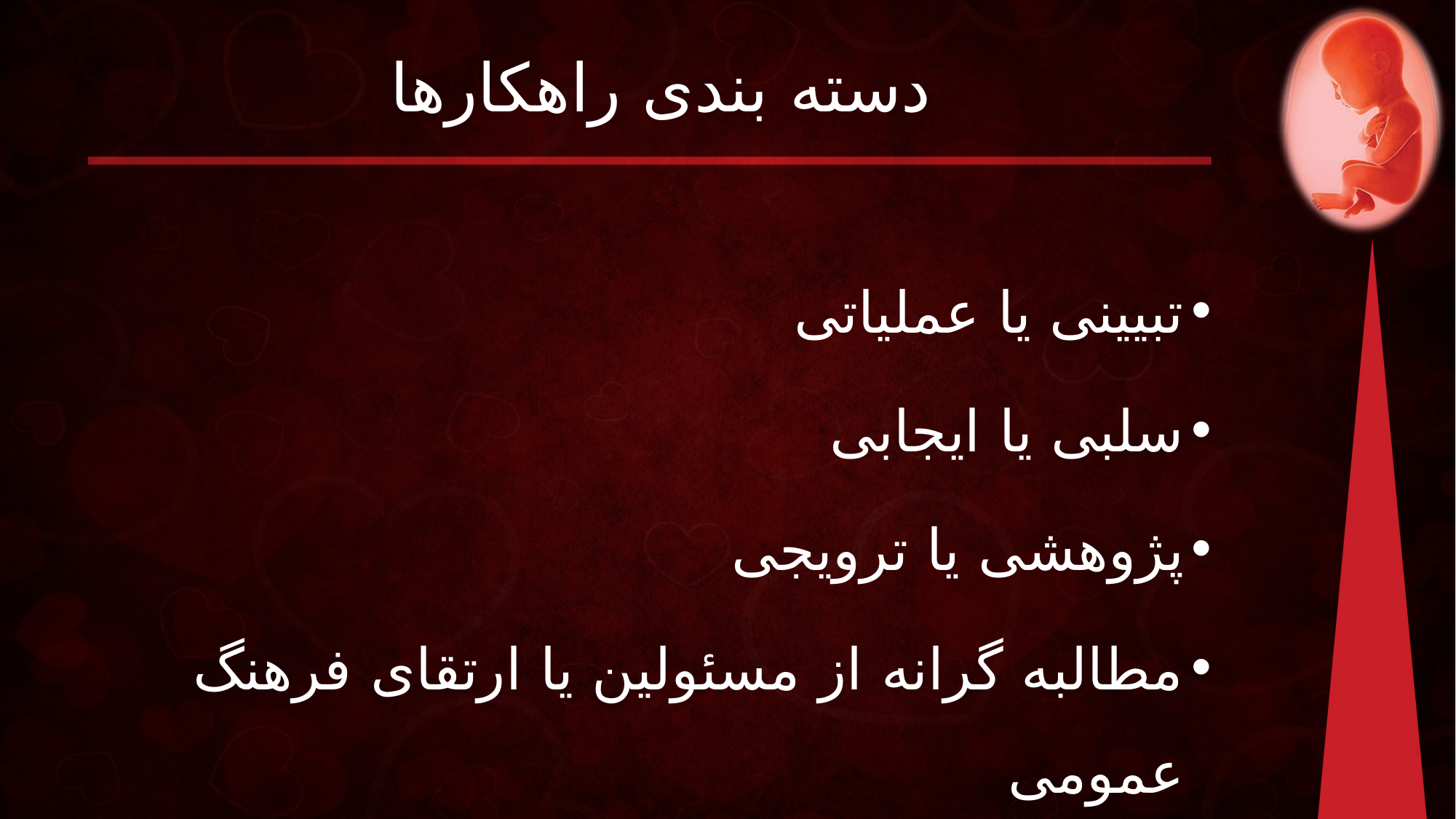

# دسته بندی راهکارها
تبیینی یا عملیاتی
سلبی یا ایجابی
پژوهشی یا ترویجی
مطالبه گرانه از مسئولین یا ارتقای فرهنگ عمومی